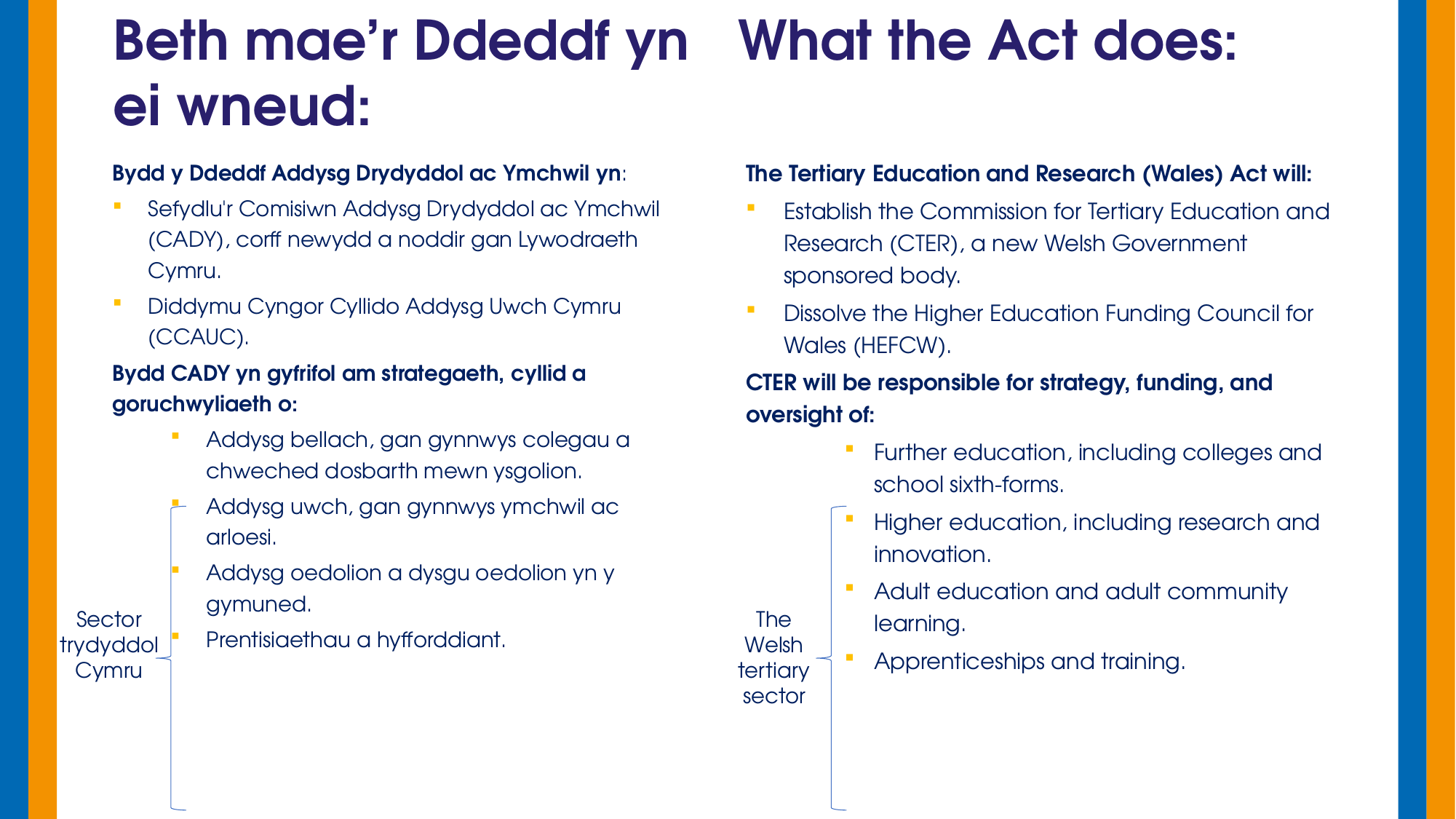

Beth mae’r Ddeddf yn ei wneud:
# What the Act does:

Bydd y Ddeddf Addysg Drydyddol ac Ymchwil yn:
Sefydlu'r Comisiwn Addysg Drydyddol ac Ymchwil (CADY), corff newydd a noddir gan Lywodraeth Cymru.
Diddymu Cyngor Cyllido Addysg Uwch Cymru (CCAUC).
Bydd CADY yn gyfrifol am strategaeth, cyllid a goruchwyliaeth o:
Addysg bellach, gan gynnwys colegau a chweched dosbarth mewn ysgolion.
Addysg uwch, gan gynnwys ymchwil ac arloesi.
Addysg oedolion a dysgu oedolion yn y gymuned.
Prentisiaethau a hyfforddiant.

The Tertiary Education and Research (Wales) Act will:
Establish the Commission for Tertiary Education and Research (CTER), a new Welsh Government sponsored body.
Dissolve the Higher Education Funding Council for Wales (HEFCW).
CTER will be responsible for strategy, funding, and oversight of:
Further education, including colleges and school sixth-forms.
Higher education, including research and innovation.
Adult education and adult community learning.
Apprenticeships and training.

Sector trydyddol Cymru
The Welsh tertiary sector